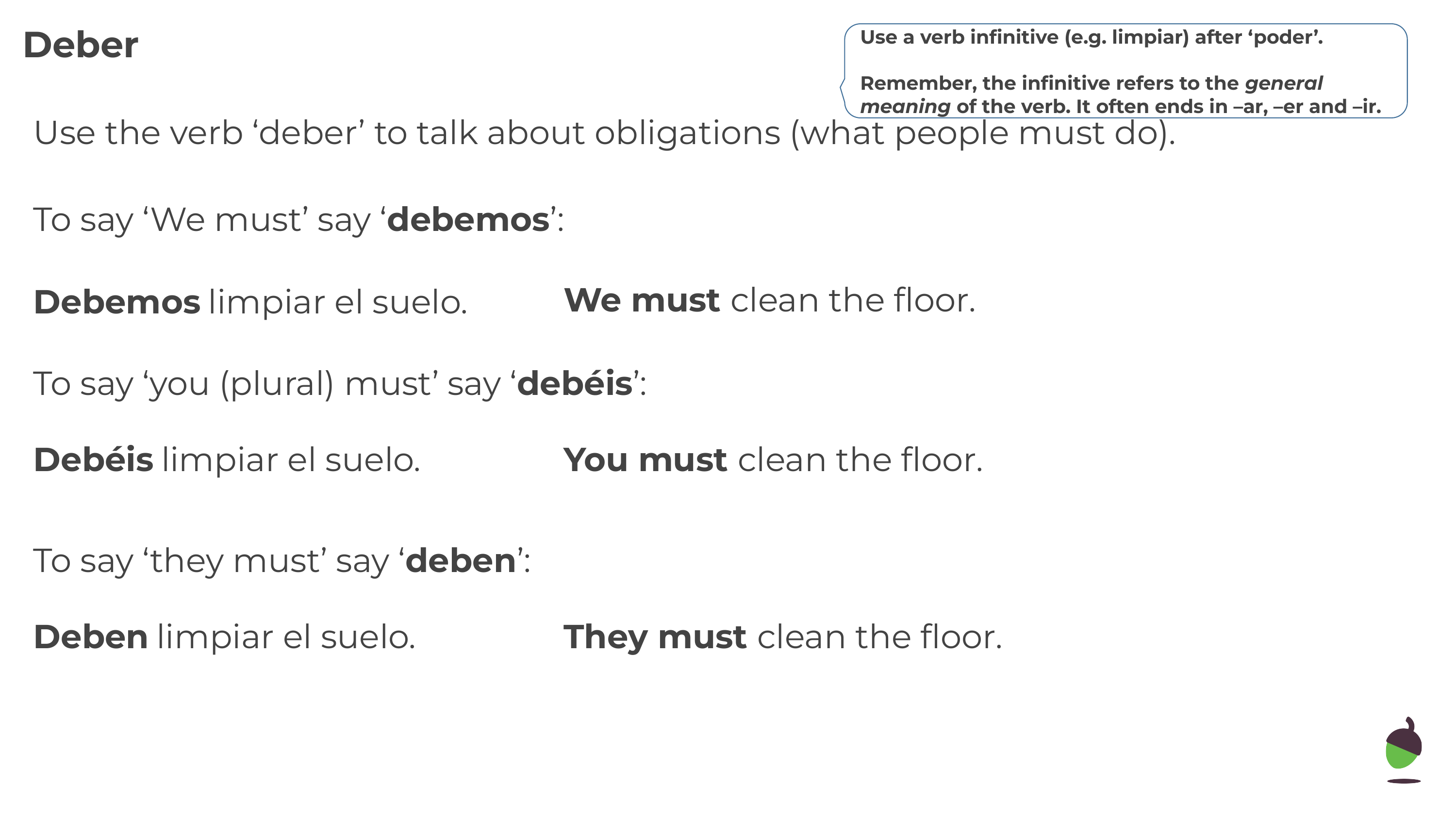

Deber
Use a verb infinitive (e.g. limpiar) after ‘poder’.

Remember, the infinitive refers to the general meaning of the verb. It often ends in –ar, –er and –ir.
Use the verb ‘deber’ to talk about obligations (what people must do).
To say ‘We must’ say ‘debemos’:
We must clean the floor.
Debemos limpiar el suelo.
To say ‘you (plural) must’ say ‘debéis’:
Debéis limpiar el suelo.
You must clean the floor.
To say ‘they must’ say ‘deben’:
Deben limpiar el suelo.
They must clean the floor.